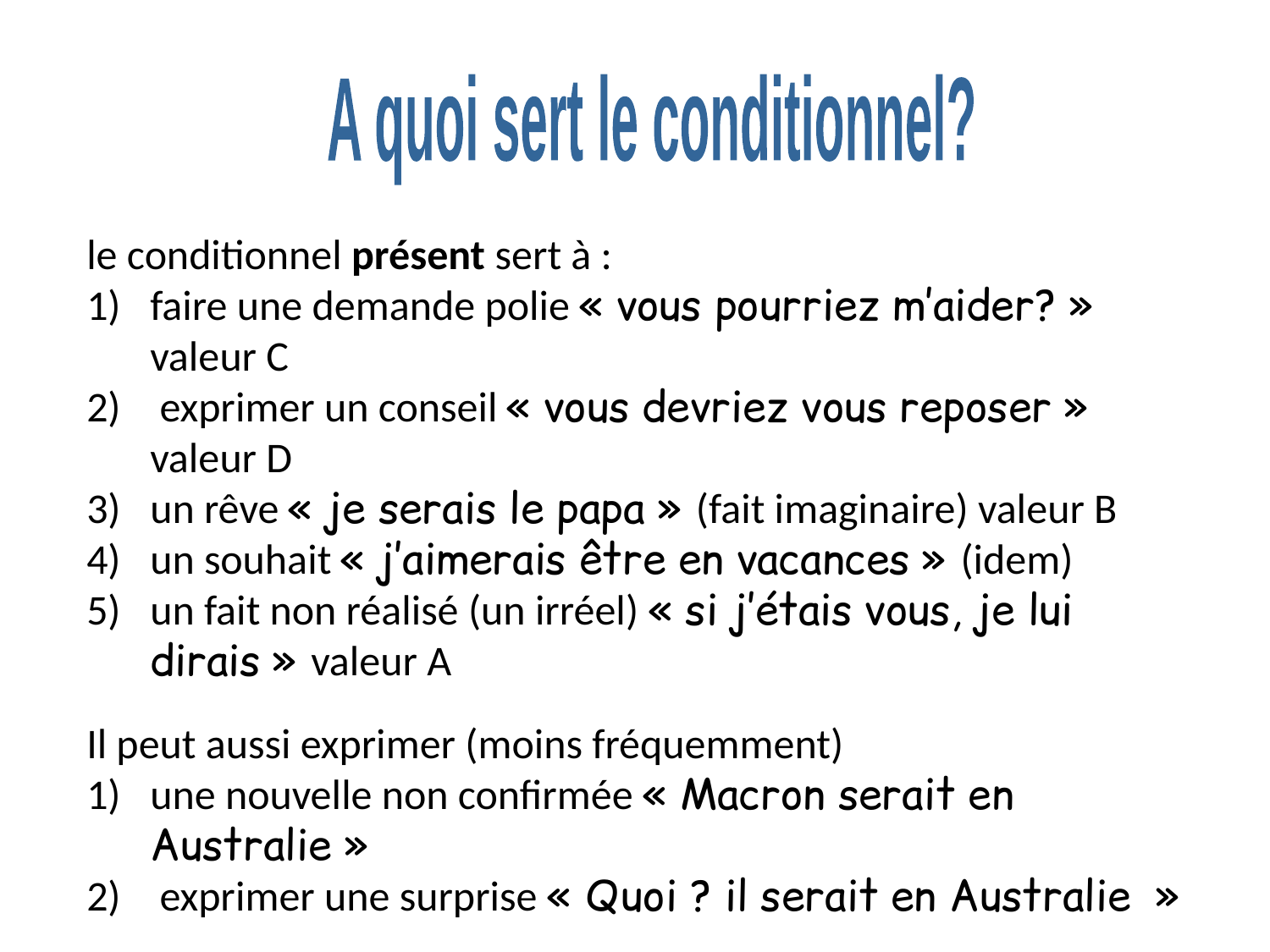

A quoi sert le conditionnel?
le conditionnel présent sert à :
faire une demande polie « vous pourriez m’aider? » valeur C
 exprimer un conseil « vous devriez vous reposer » valeur D
un rêve « je serais le papa » (fait imaginaire) valeur B
un souhait « j’aimerais être en vacances » (idem)
un fait non réalisé (un irréel) « si j’étais vous, je lui dirais » valeur A
Il peut aussi exprimer (moins fréquemment)
une nouvelle non confirmée « Macron serait en Australie »
 exprimer une surprise « Quoi ? il serait en Australie  »